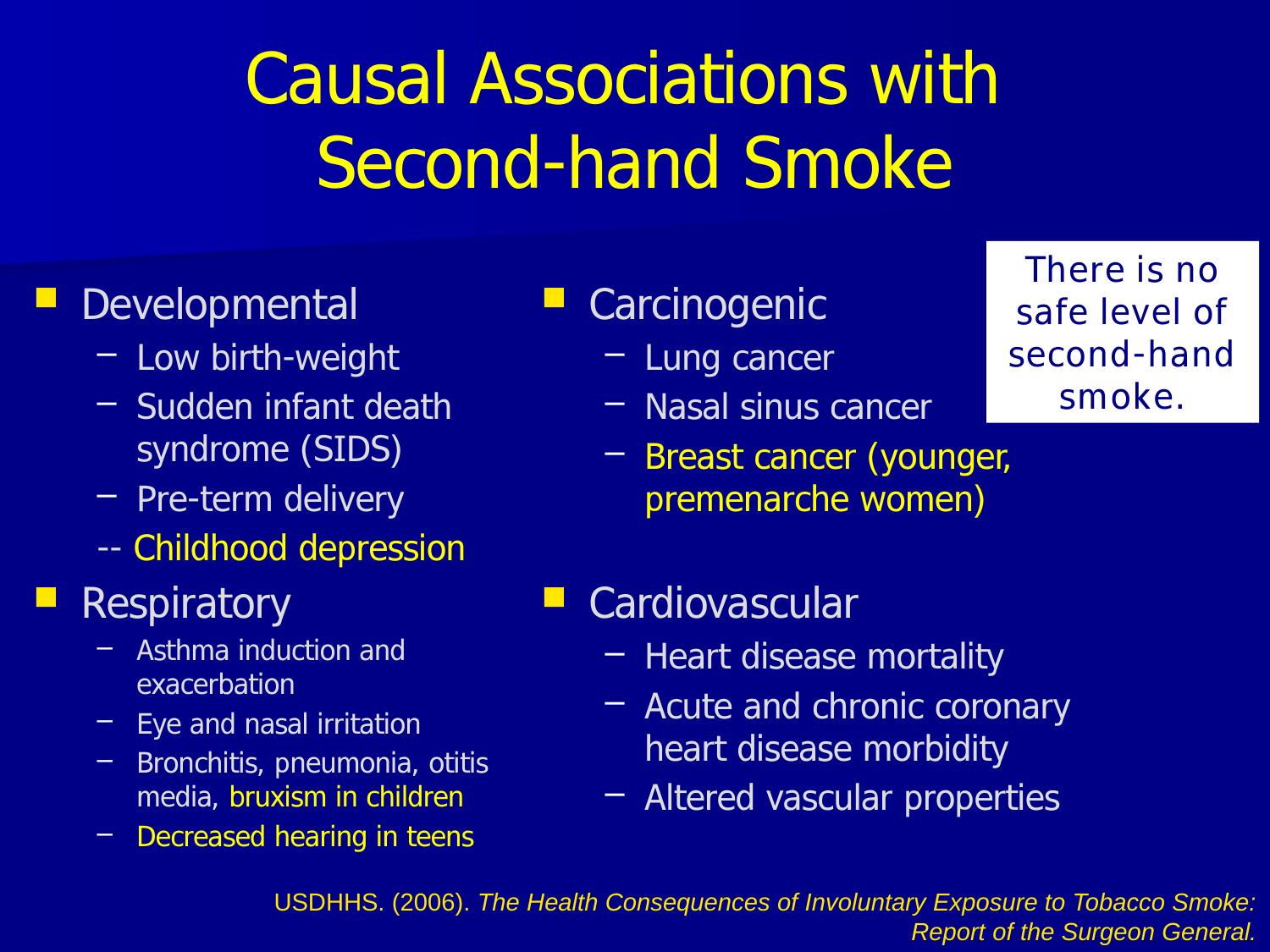

# Causal Associations with Second-hand Smoke
There is no safe level of second-hand smoke.
Developmental
Low birth-weight
Sudden infant death syndrome (SIDS)
Pre-term delivery
-- Childhood depression
Respiratory
Asthma induction and exacerbation
Eye and nasal irritation
Bronchitis, pneumonia, otitis media, bruxism in children
Decreased hearing in teens

Carcinogenic
Lung cancer
Nasal sinus cancer
Breast cancer (younger, premenarche women)

Cardiovascular
Heart disease mortality
Acute and chronic coronary heart disease morbidity
Altered vascular properties
USDHHS. (2006). The Health Consequences of Involuntary Exposure to Tobacco Smoke: Report of the Surgeon General.